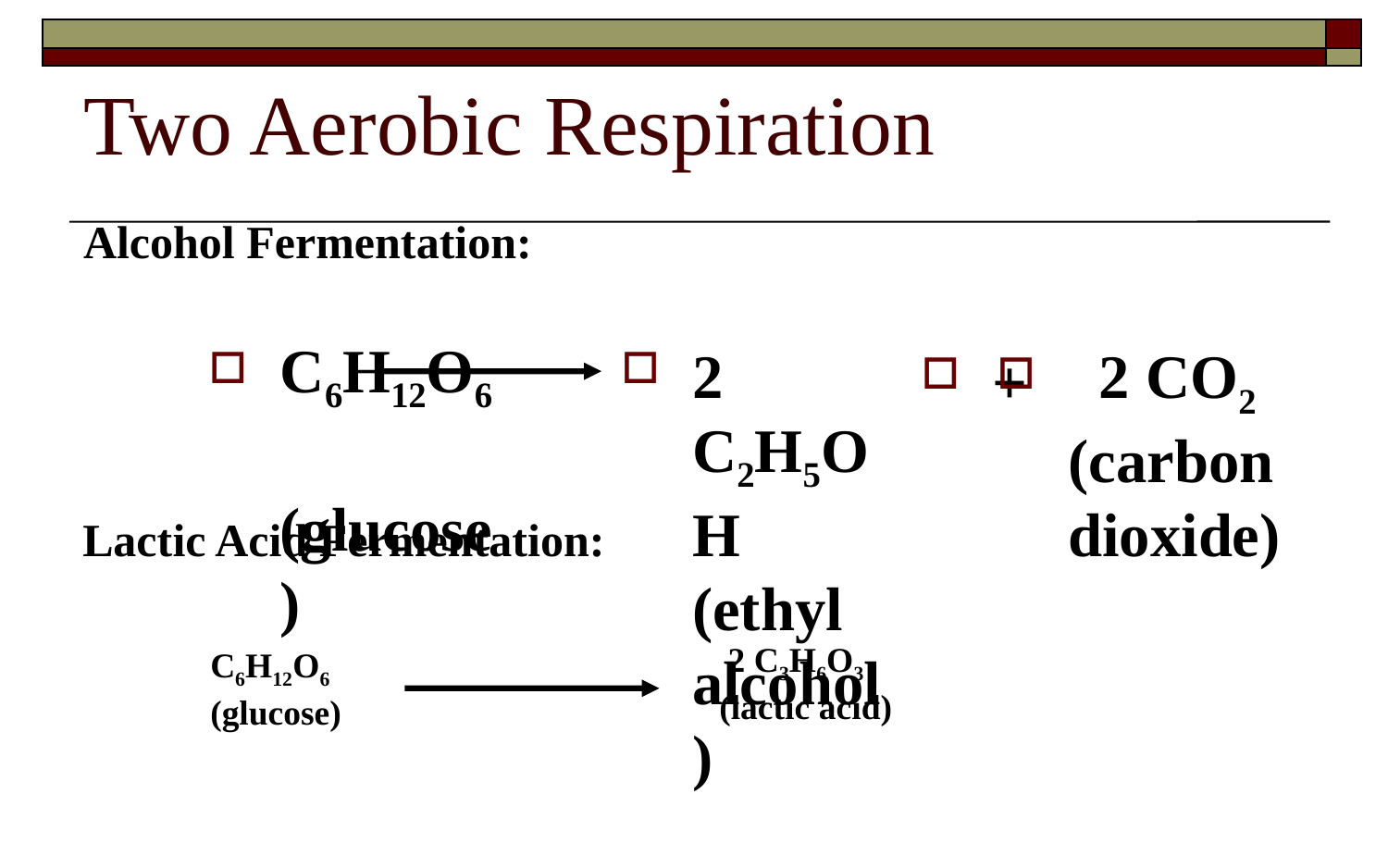

# Two Aerobic Respiration
Alcohol Fermentation:
C6H12O6
(glucose)
2 C2H5OH
(ethyl alcohol)
  2 CO2
(carbon dioxide)
+

Lactic Acid Fermentation:
 2 C3H6O3
(lactic acid)
C6H12O6
(glucose)